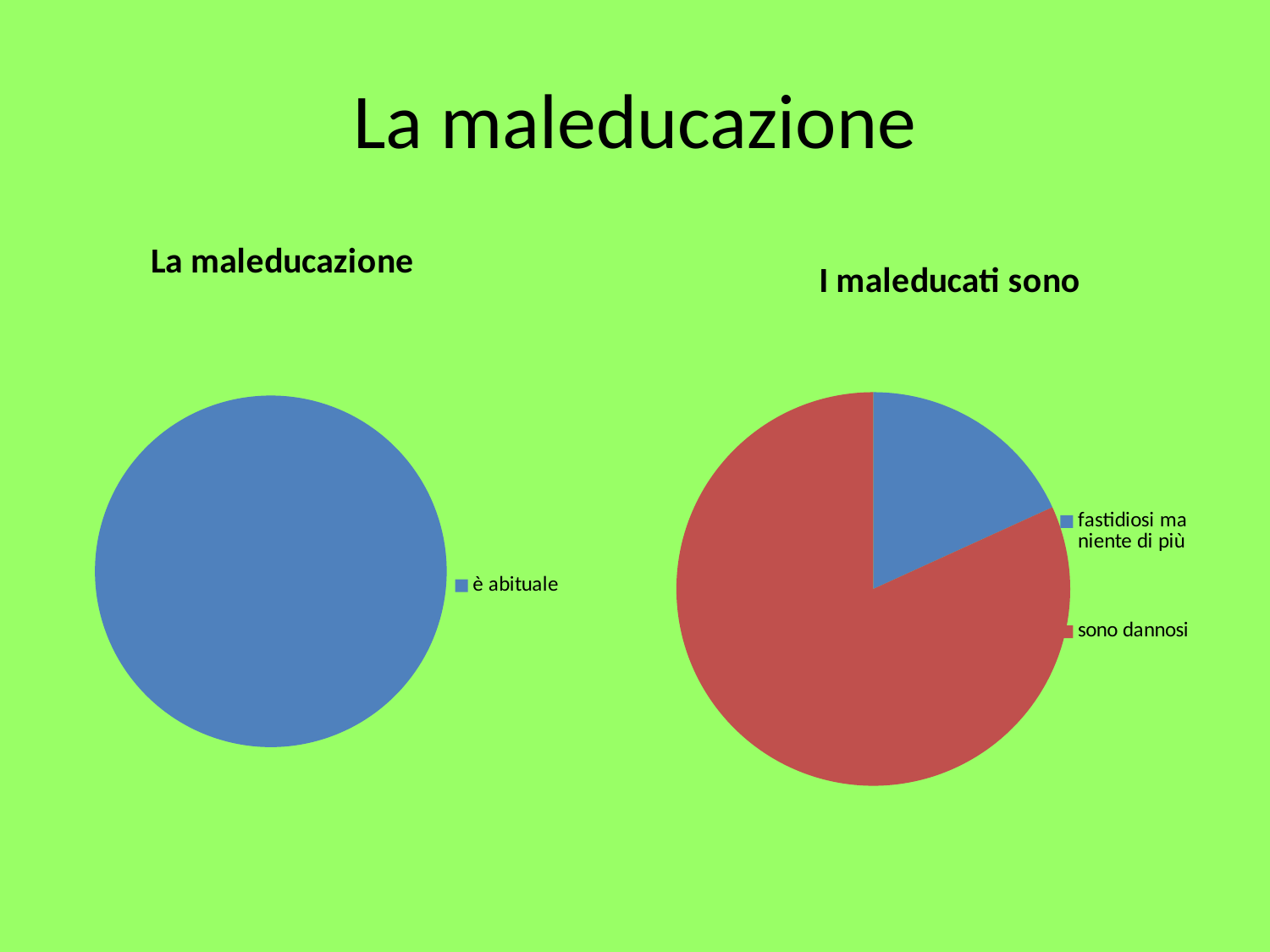

# La maleducazione

### Chart: La maleducazione

| Category | LA MALEDUCAZIONE |
|---|---|
| è abituale | 22.0 |
| non è abituale | None |
| è poco diffusa | None |

### Chart: I maleducati sono

| Category | i maleducati sono |
|---|---|
| fastidiosi ma niente di più | 4.0 |
| sono dannosi | 18.0 |